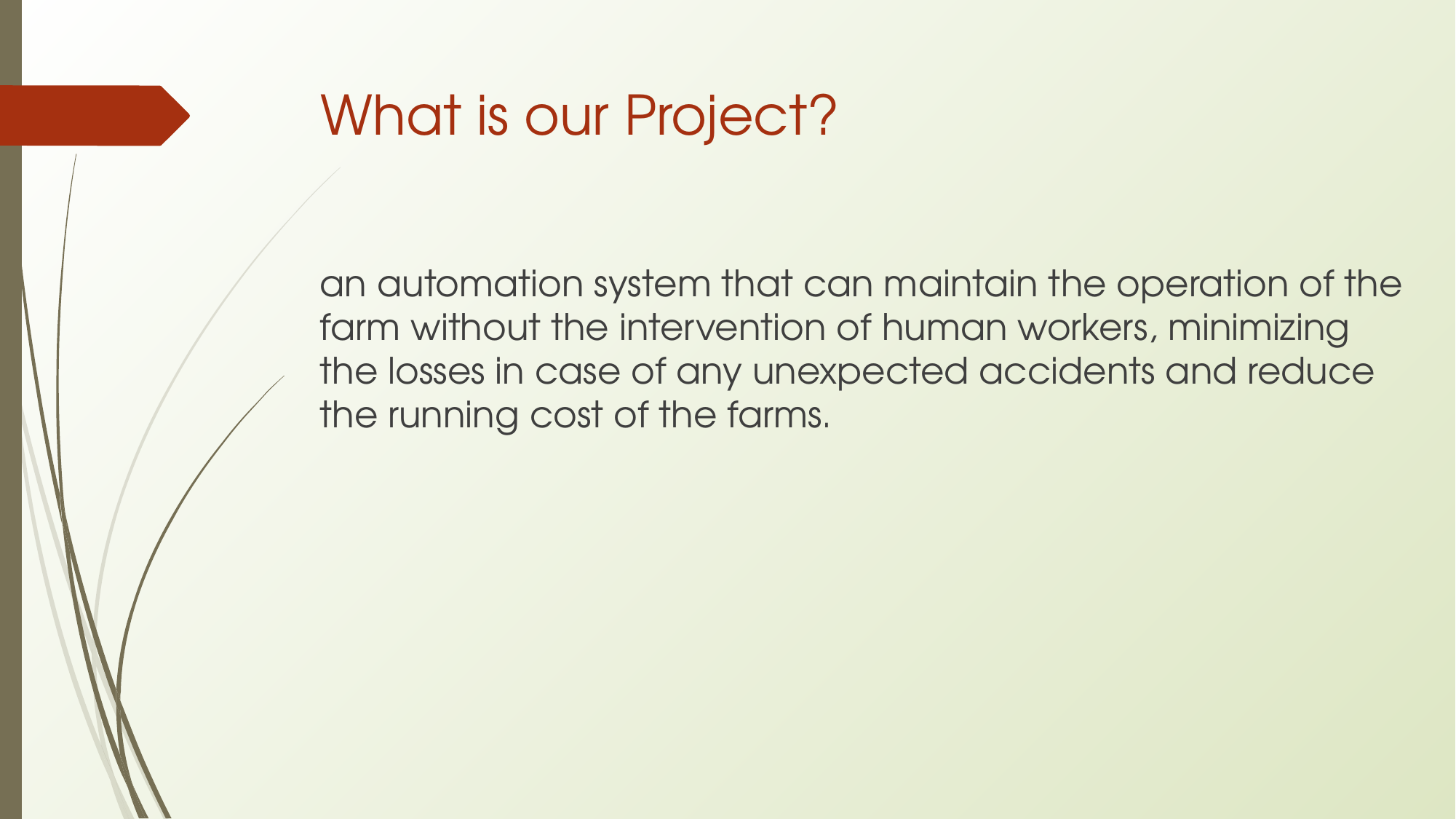

# What is our Project?
an automation system that can maintain the operation of the farm without the intervention of human workers, minimizing the losses in case of any unexpected accidents and reduce the running cost of the farms.